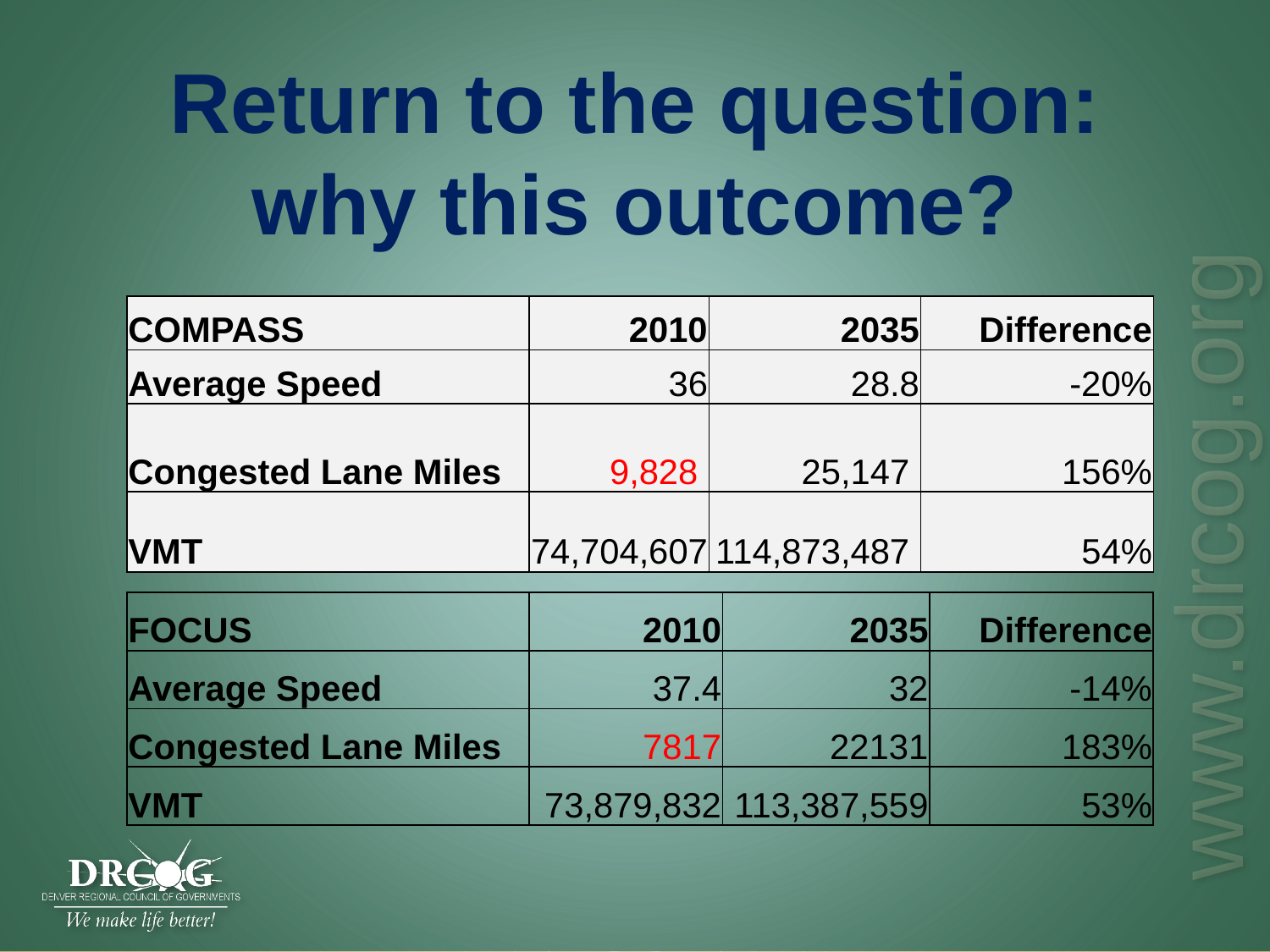

# Return to the question: why this outcome?
| COMPASS | 2010 | 2035 | Difference |
| --- | --- | --- | --- |
| Average Speed | 36 | 28.8 | -20% |
| Congested Lane Miles | 9,828 | 25,147 | 156% |
| VMT | 74,704,607 | 114,873,487 | 54% |
| FOCUS | 2010 | 2035 | Difference |
| --- | --- | --- | --- |
| Average Speed | 37.4 | 32 | -14% |
| Congested Lane Miles | 7817 | 22131 | 183% |
| VMT | 73,879,832 | 113,387,559 | 53% |